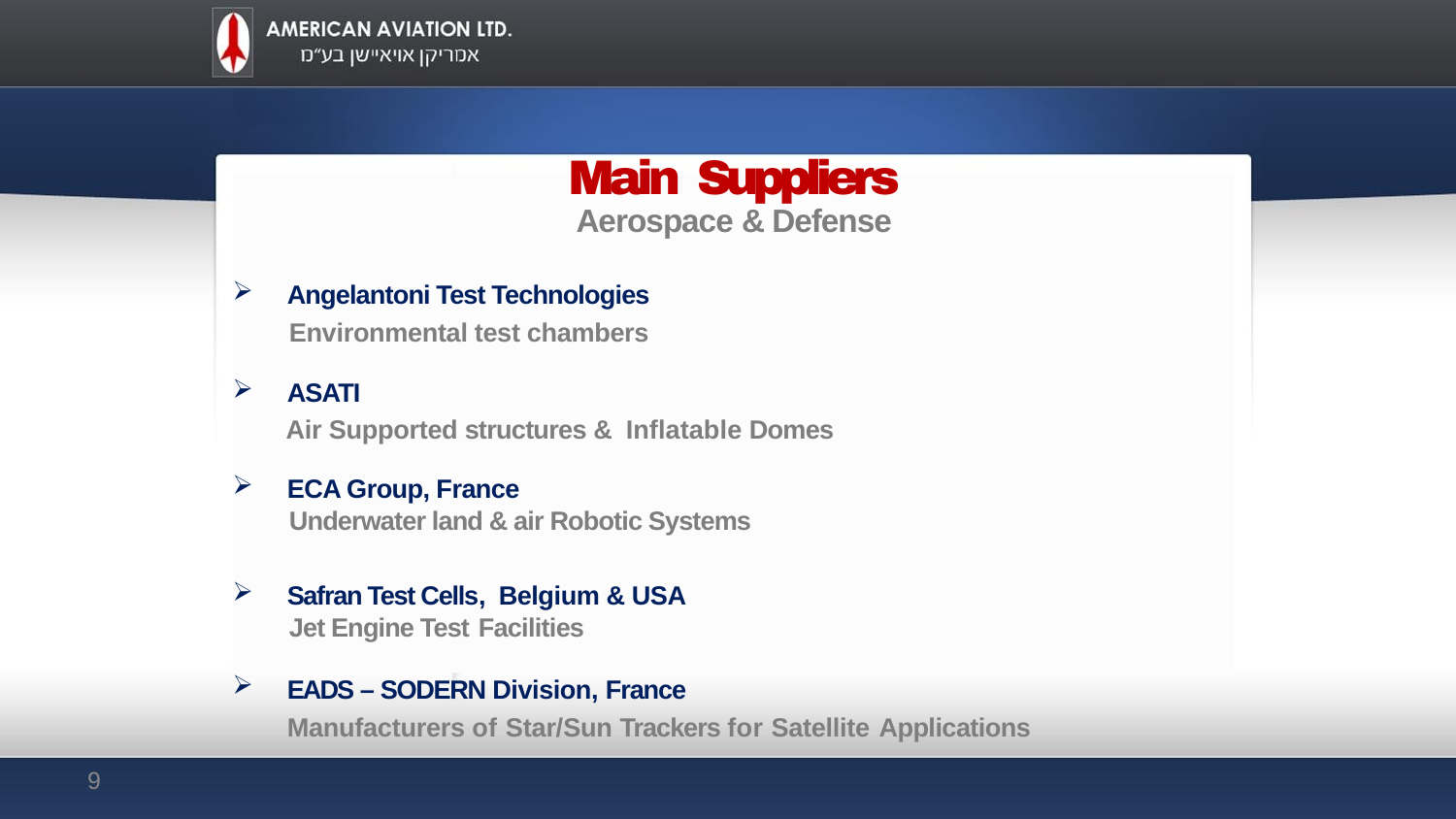

# Main Suppliers
Aerospace & Defense
Angelantoni Test Technologies
	Environmental test chambers
ASATI
Air Supported structures & Inflatable Domes
ECA Group, France
Underwater land & air Robotic Systems

Safran Test Cells, Belgium & USA
Jet Engine Test Facilities
EADS – SODERN Division, France
Manufacturers of Star/Sun Trackers for Satellite Applications

9